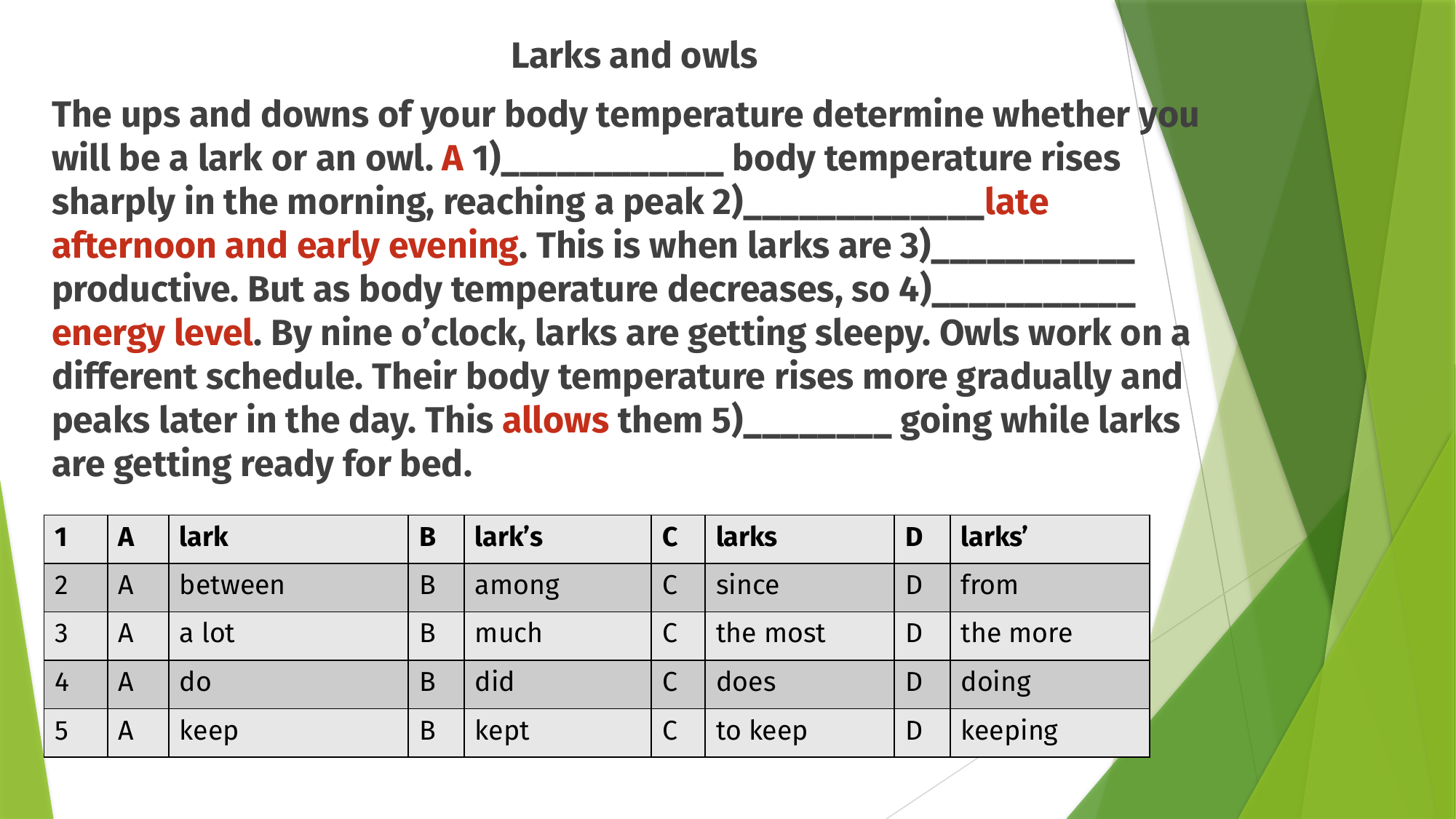

Larks and owls
The ups and downs of your body temperature determine whether you will be a lark or an owl. A 1)____________ body temperature rises sharply in the morning, reaching a peak 2)_____________late afternoon and early evening. This is when larks are 3)___________ productive. But as body temperature decreases, so 4)___________ energy level. By nine o’clock, larks are getting sleepy. Owls work on a different schedule. Their body temperature rises more gradually and peaks later in the day. This allows them 5)________ going while larks are getting ready for bed.

| 1 | A | lark | B | lark’s | C | larks | D | larks’ |
| --- | --- | --- | --- | --- | --- | --- | --- | --- |
| 2 | A | between | B | among | C | since | D | from |
| 3 | A | a lot | B | much | C | the most | D | the more |
| 4 | A | do | B | did | C | does | D | doing |
| 5 | A | keep | B | kept | C | to keep | D | keeping |